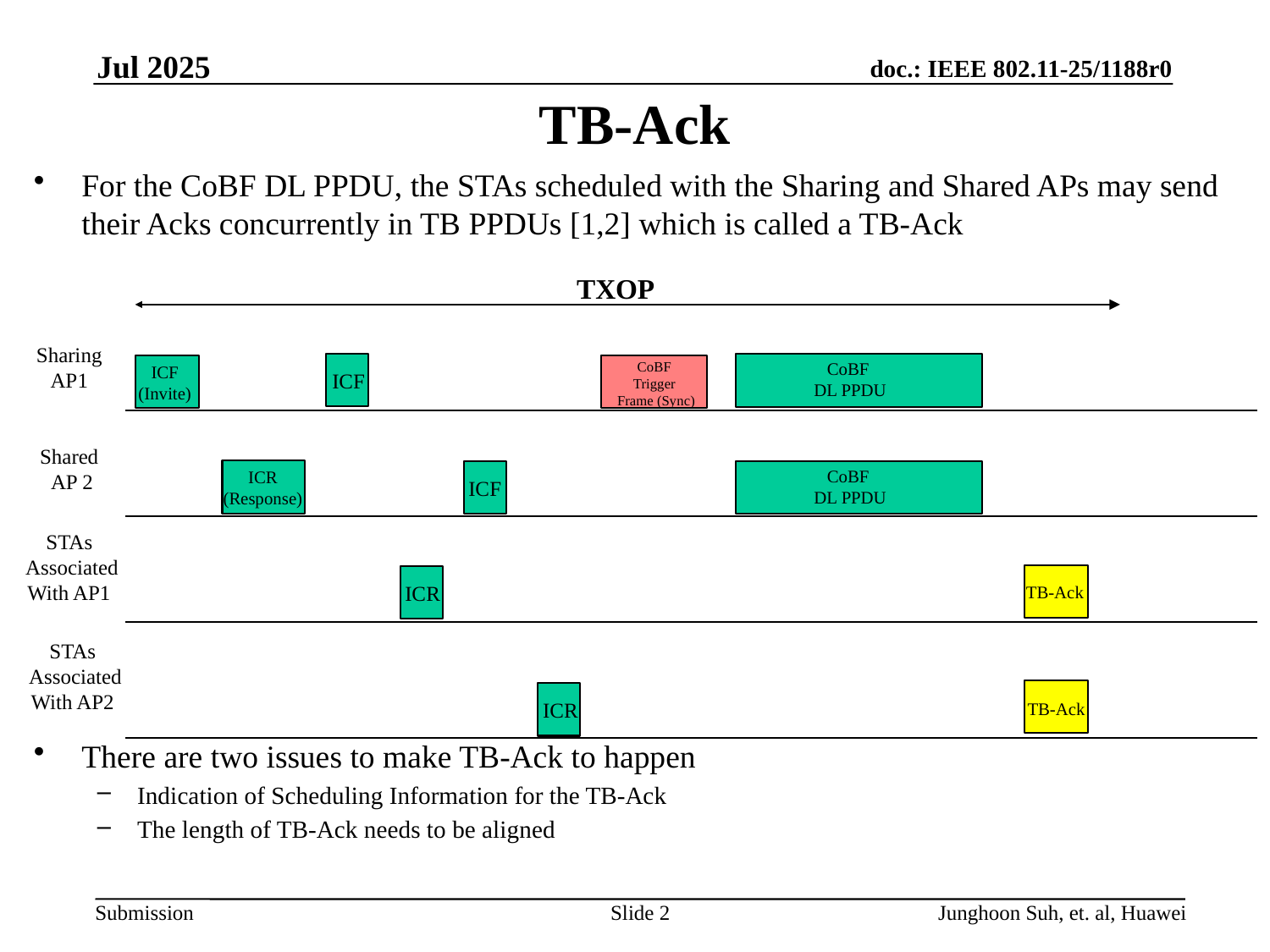

Jul 2025
# TB-Ack
For the CoBF DL PPDU, the STAs scheduled with the Sharing and Shared APs may send their Acks concurrently in TB PPDUs [1,2] which is called a TB-Ack

There are two issues to make TB-Ack to happen
Indication of Scheduling Information for the TB-Ack
The length of TB-Ack needs to be aligned

TXOP
Sharing
AP1
CoBF
Trigger
Frame (Sync)
CoBF
DL PPDU

ICF
(Invite)

ICF
Shared
AP 2
CoBF
DL PPDU
ICR
(Response)

ICF
STAs
Associated
With AP1

ICR
TB-Ack
STAs
Associated
With AP2

ICR
TB-Ack
Slide 2
Junghoon Suh, et. al, Huawei